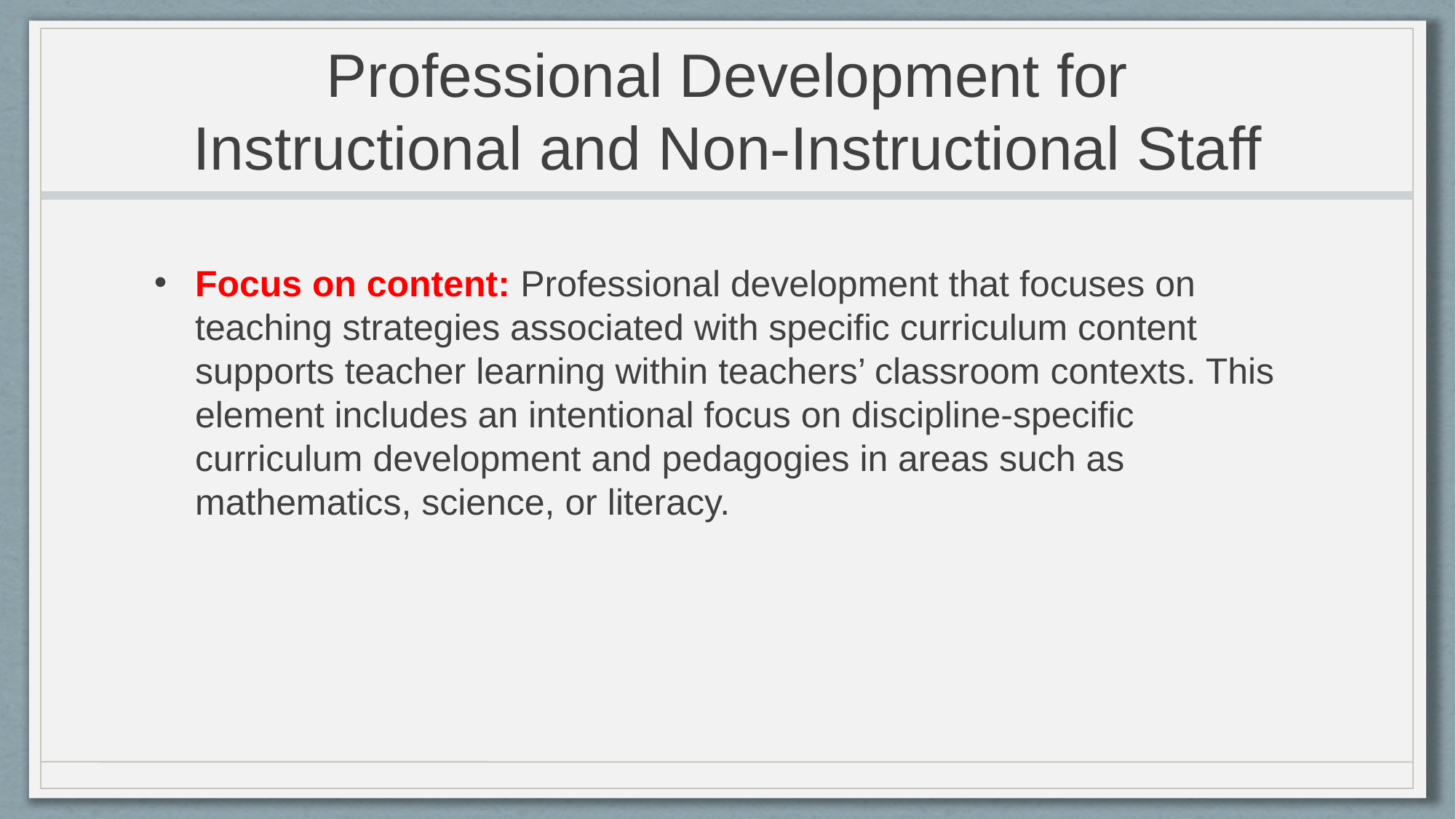

# Professional Development for Instructional and Non-Instructional Staff
Focus on content: Professional development that focuses on teaching strategies associated with specific curriculum content supports teacher learning within teachers’ classroom contexts. This element includes an intentional focus on discipline-specific curriculum development and pedagogies in areas such as mathematics, science, or literacy.